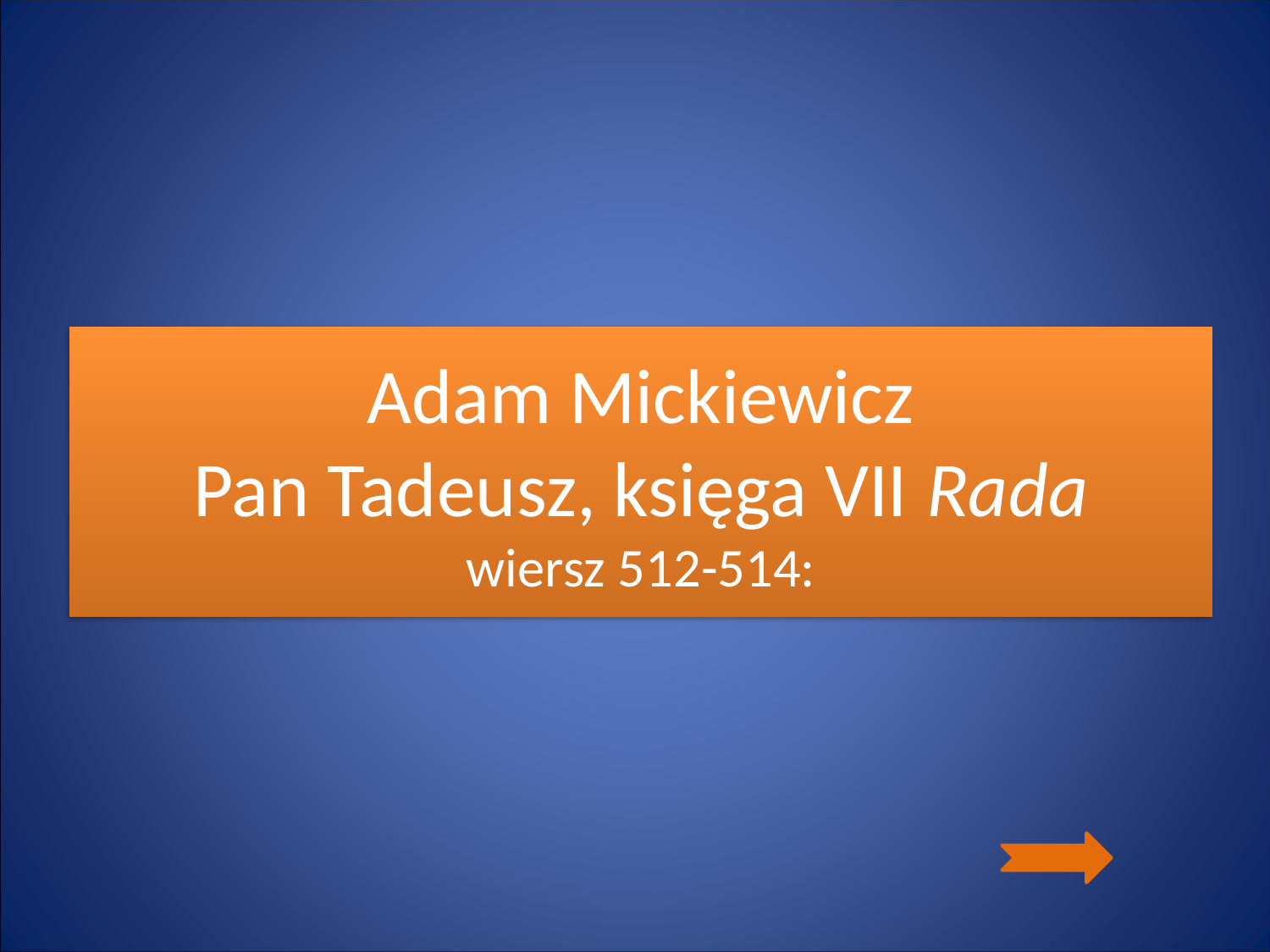

# Adam Mickiewicz Pan Tadeusz, księga VII Rada wiersz 512-514: